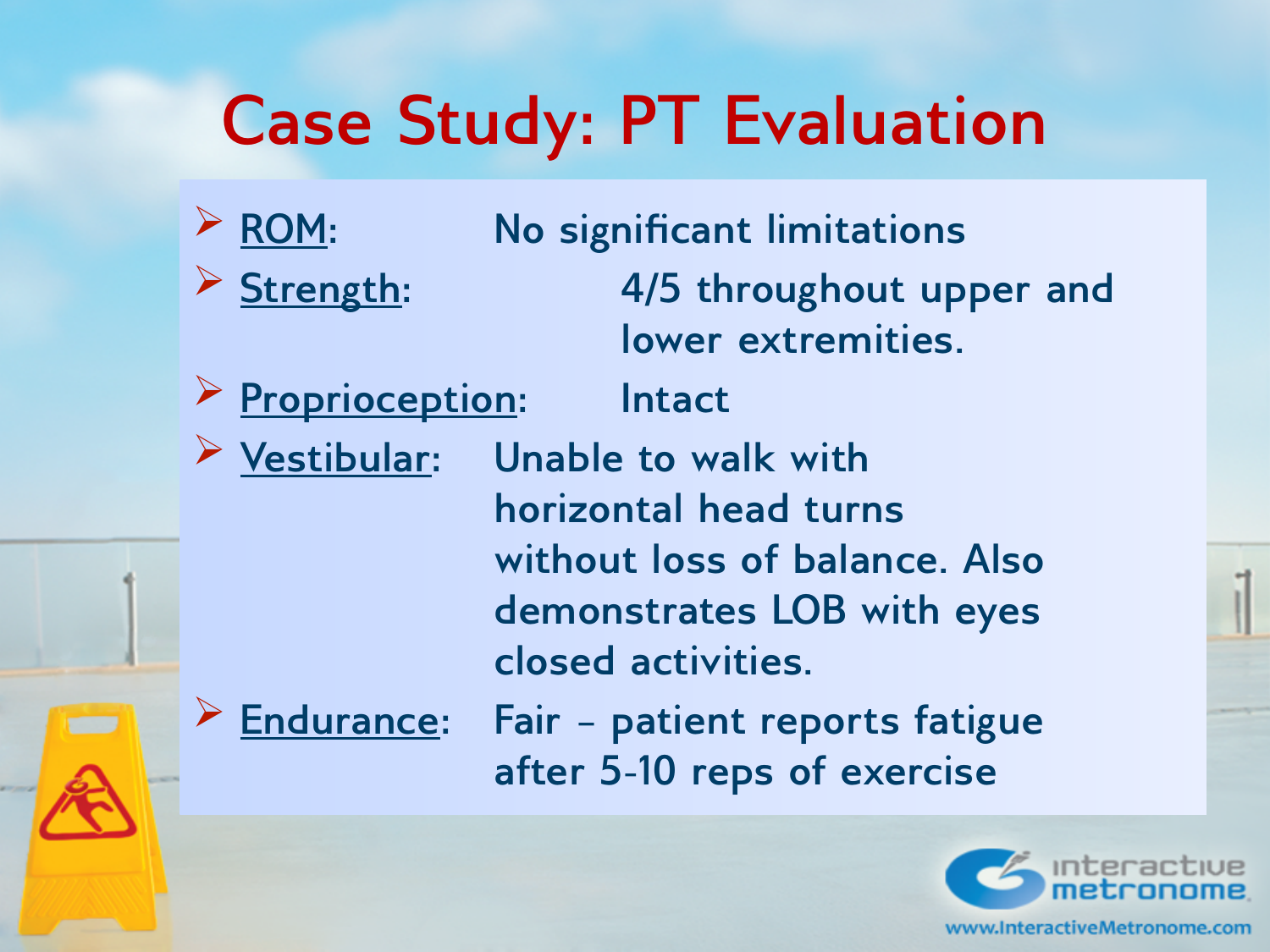

# Case Study: PT Evaluation
ROM: 		No significant limitations
Strength: 		4/5 throughout upper and 			lower extremities.
Proprioception: 	Intact
Vestibular: 	Unable to walk with 				horizontal head turns 				without loss of balance. Also 			demonstrates LOB with eyes 			closed activities.
Endurance: 	Fair – patient reports fatigue 			after 5-10 reps of exercise